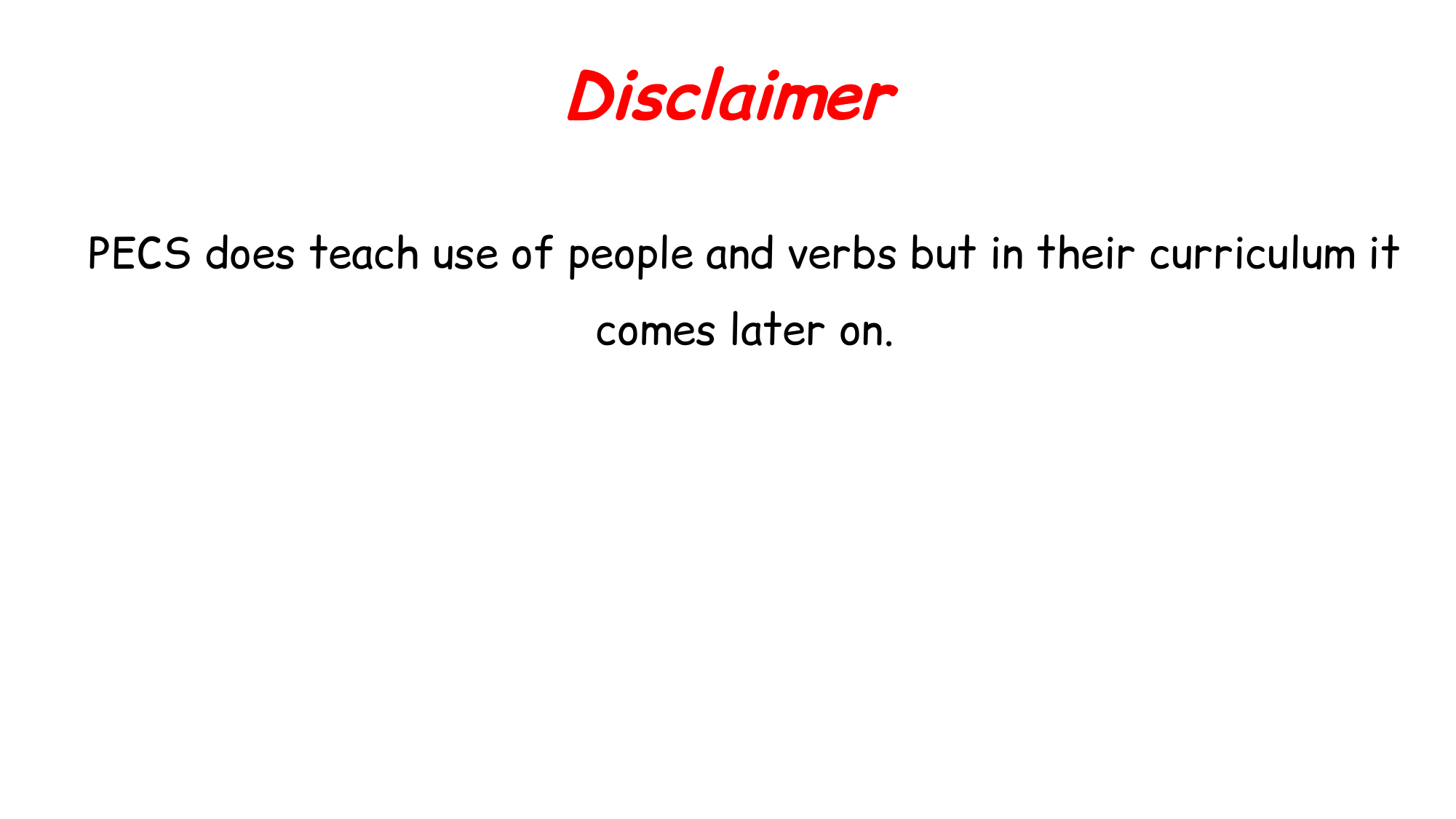

# Disclaimer
PECS does teach use of people and verbs but in their curriculum it comes later on.